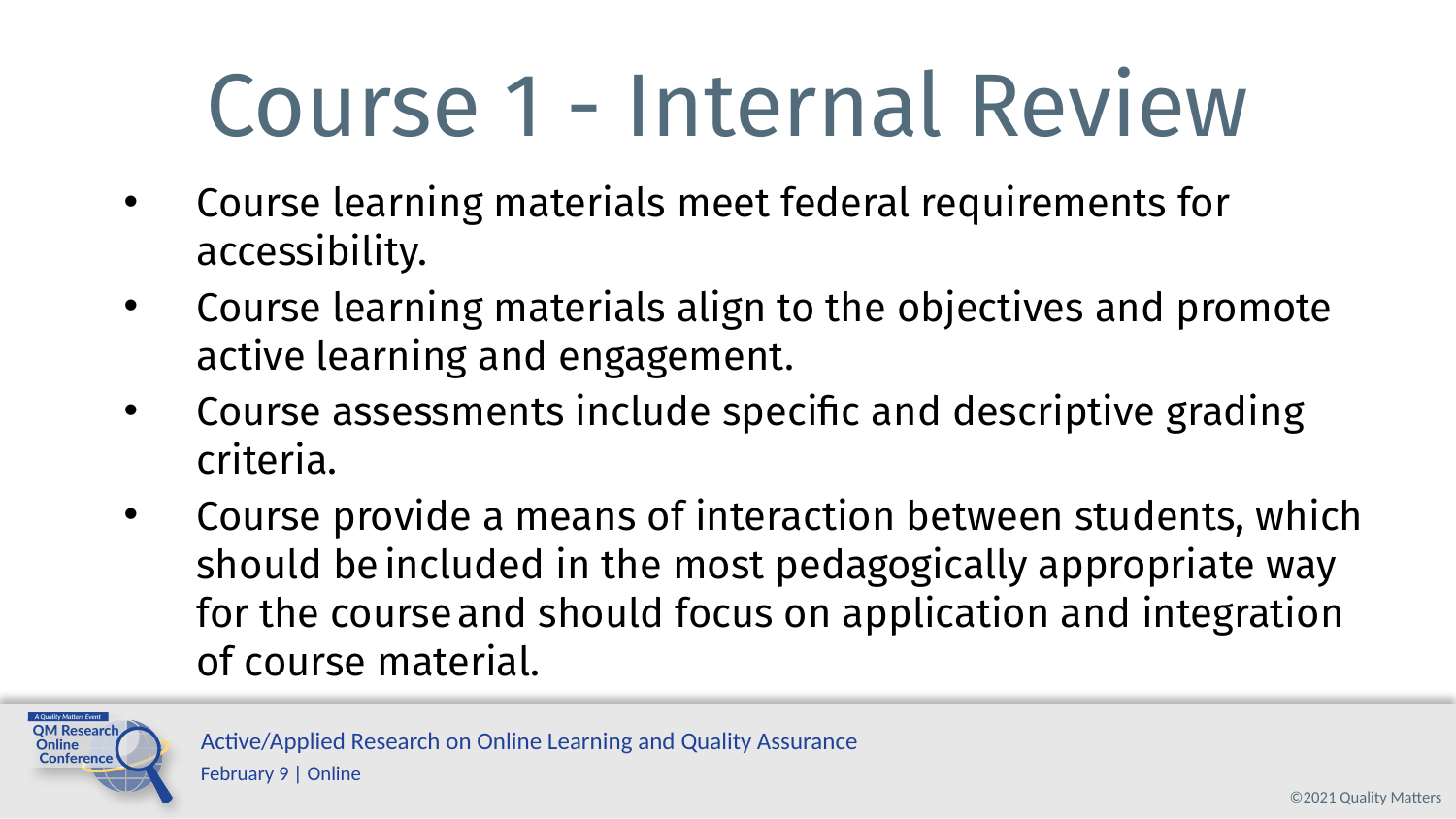

# Course 1 - Internal Review
Course learning materials meet federal requirements for accessibility.
Course learning materials align to the objectives and promote active learning and engagement.
Course assessments include specific and descriptive grading criteria.
Course provide a means of interaction between students, which should be included in the most pedagogically appropriate way for the course and should focus on application and integration of course material.